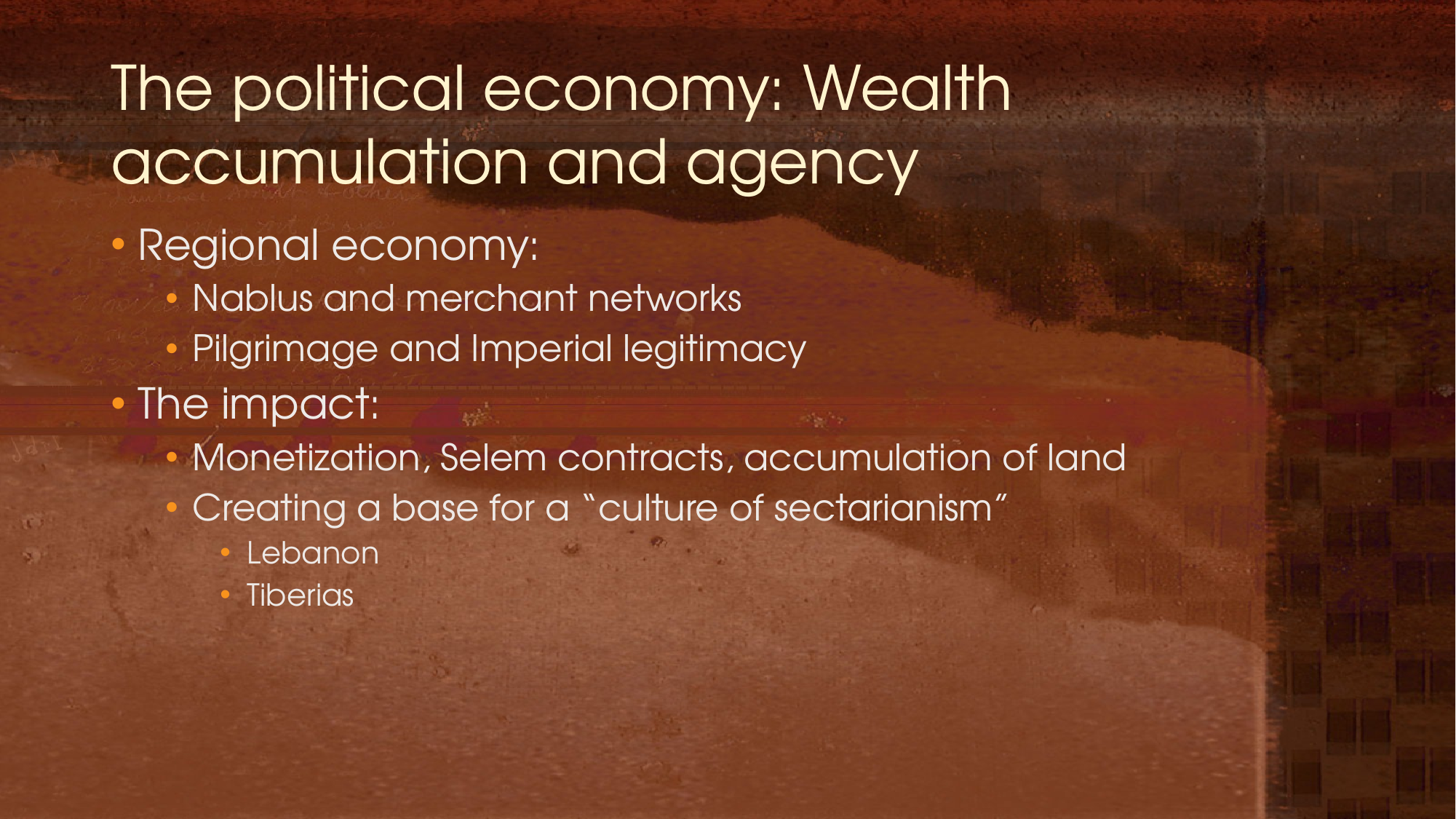

# The political economy: Wealth accumulation and agency
Regional economy:
Nablus and merchant networks
Pilgrimage and Imperial legitimacy
The impact:
Monetization, Selem contracts, accumulation of land
Creating a base for a “culture of sectarianism”
Lebanon
Tiberias